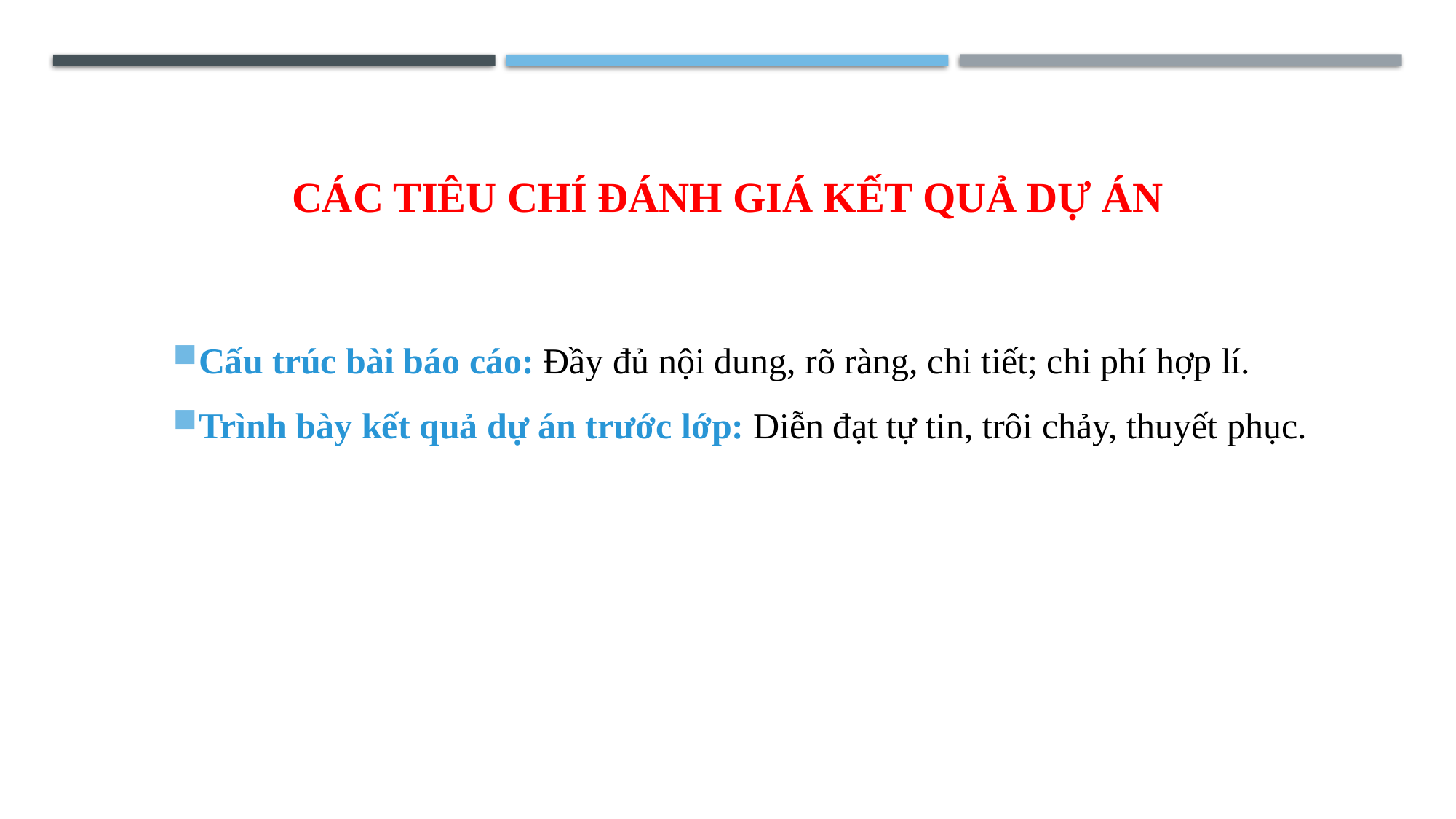

# Các tiêu chí đánh giá kết quả dự án
Cấu trúc bài báo cáo: Đầy đủ nội dung, rõ ràng, chi tiết; chi phí hợp lí.
Trình bày kết quả dự án trước lớp: Diễn đạt tự tin, trôi chảy, thuyết phục.